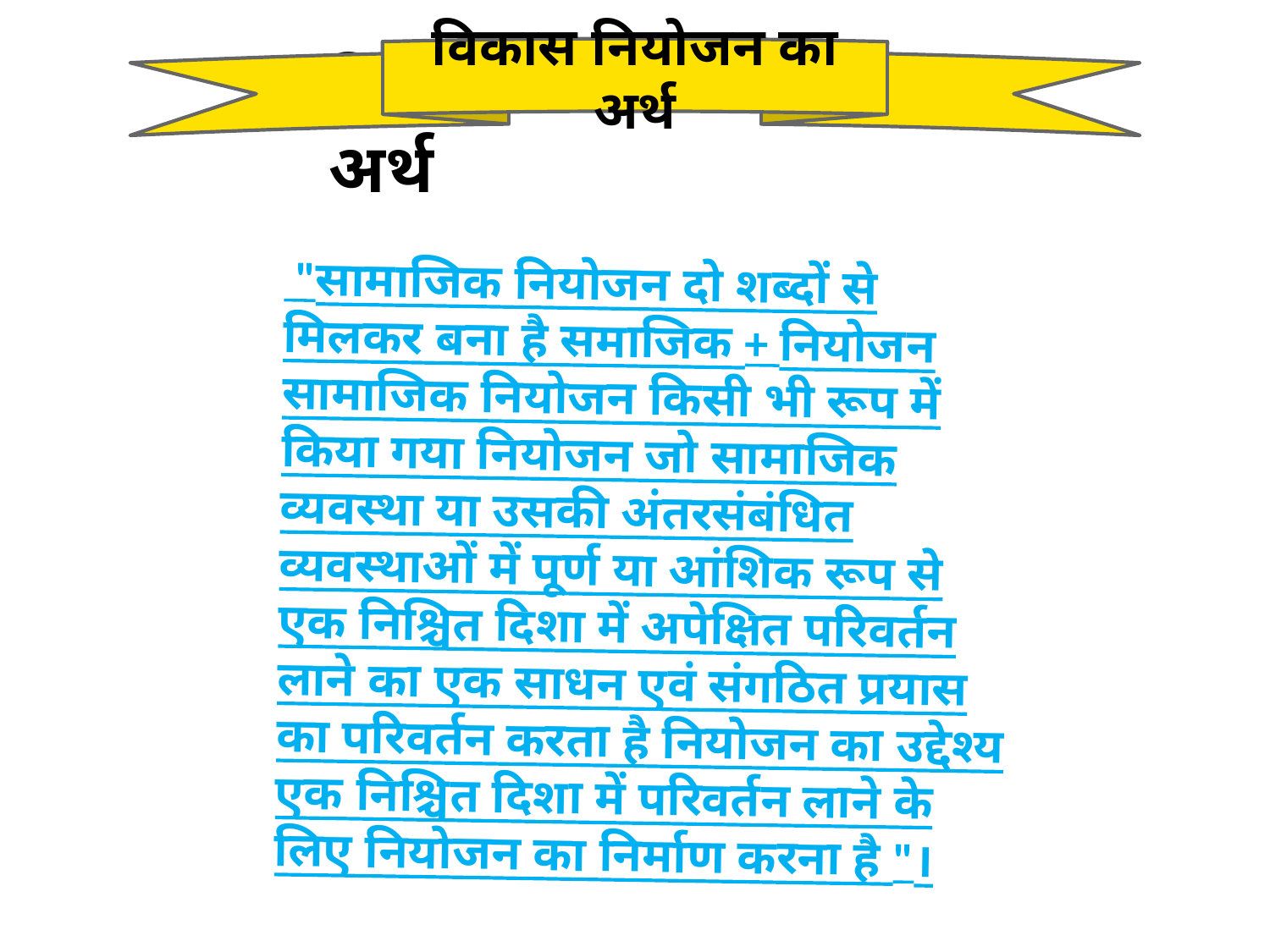

विकास नियोजन का अर्थ
विकास नियोजन का अर्थ
 "सामाजिक नियोजन दो शब्दों से मिलकर बना है समाजिक + नियोजन सामाजिक नियोजन किसी भी रूप में किया गया नियोजन जो सामाजिक व्यवस्था या उसकी अंतरसंबंधित व्यवस्थाओं में पूर्ण या आंशिक रूप से एक निश्चित दिशा में अपेक्षित परिवर्तन लाने का एक साधन एवं संगठित प्रयास का परिवर्तन करता है नियोजन का उद्देश्य एक निश्चित दिशा में परिवर्तन लाने के लिए नियोजन का निर्माण करना है "।